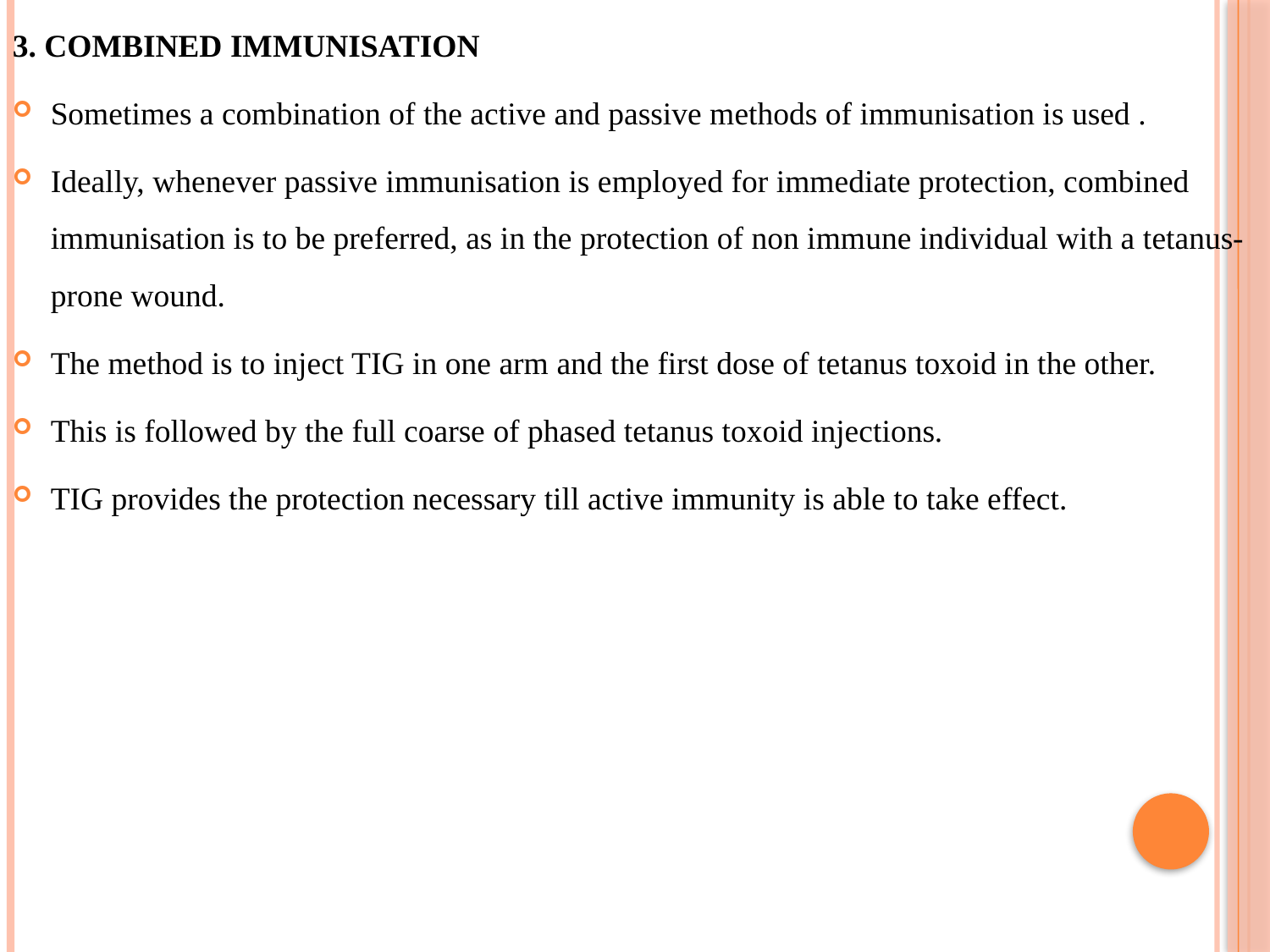

3. COMBINED IMMUNISATION
Sometimes a combination of the active and passive methods of immunisation is used .
Ideally, whenever passive immunisation is employed for immediate protection, combined immunisation is to be preferred, as in the protection of non immune individual with a tetanus-prone wound.
The method is to inject TIG in one arm and the first dose of tetanus toxoid in the other.
This is followed by the full coarse of phased tetanus toxoid injections.
TIG provides the protection necessary till active immunity is able to take effect.